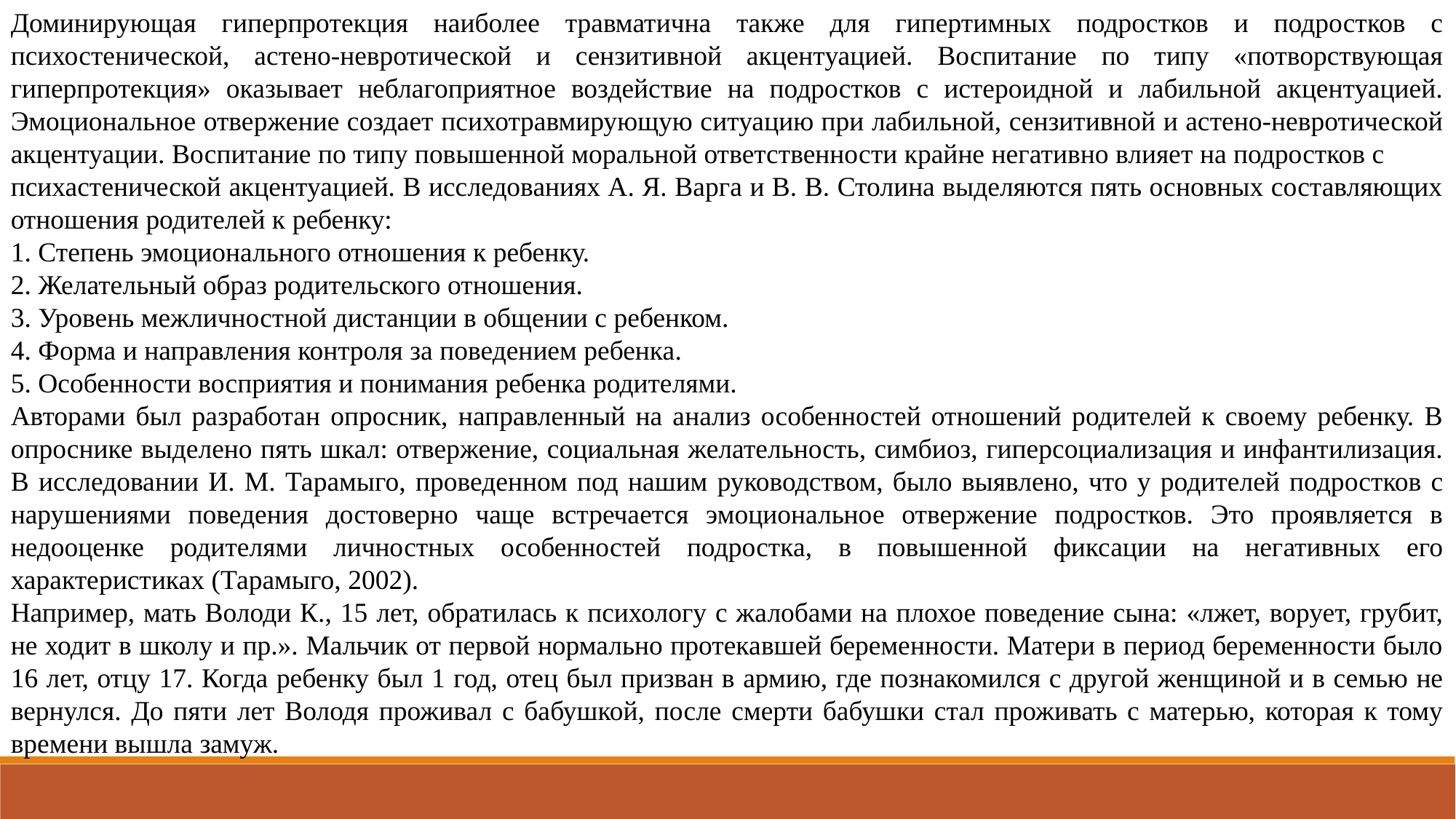

Доминирующая гиперпротекция наиболее травматична также для гипертимных подростков и подростков с психостенической, астено-невротической и сензитивной акцентуацией. Воспитание по типу «потворствующая гиперпротекция» оказывает неблагоприятное воздействие на подростков с истероидной и лабильной акцентуацией. Эмоциональное отвержение создает психотравмирующую ситуацию при лабильной, сензитивной и астено-невротической акцентуации. Воспитание по типу повышенной моральной ответственности крайне негативно влияет на подростков с
психастенической акцентуацией. В исследованиях А. Я. Варга и В. В. Столина выделяются пять основных составляющих отношения родителей к ребенку:
1. Степень эмоционального отношения к ребенку.
2. Желательный образ родительского отношения.
3. Уровень межличностной дистанции в общении с ребенком.
4. Форма и направления контроля за поведением ребенка.
5. Особенности восприятия и понимания ребенка родителями.
Авторами был разработан опросник, направленный на анализ особенностей отношений родителей к своему ребенку. В опроснике выделено пять шкал: отвержение, социальная желательность, симбиоз, гиперсоциализация и инфантилизация. В исследовании И. М. Тарамыго, проведенном под нашим руководством, было выявлено, что у родителей подростков с нарушениями поведения достоверно чаще встречается эмоциональное отвержение подростков. Это проявляется в недооценке родителями личностных особенностей подростка, в повышенной фиксации на негативных его характеристиках (Тарамыго, 2002).
Например, мать Володи К., 15 лет, обратилась к психологу с жалобами на плохое поведение сына: «лжет, ворует, грубит, не ходит в школу и пр.». Мальчик от первой нормально протекавшей беременности. Матери в период беременности было 16 лет, отцу 17. Когда ребенку был 1 год, отец был призван в армию, где познакомился с другой женщиной и в семью не вернулся. До пяти лет Володя проживал с бабушкой, после смерти бабушки стал проживать с матерью, которая к тому времени вышла замуж.